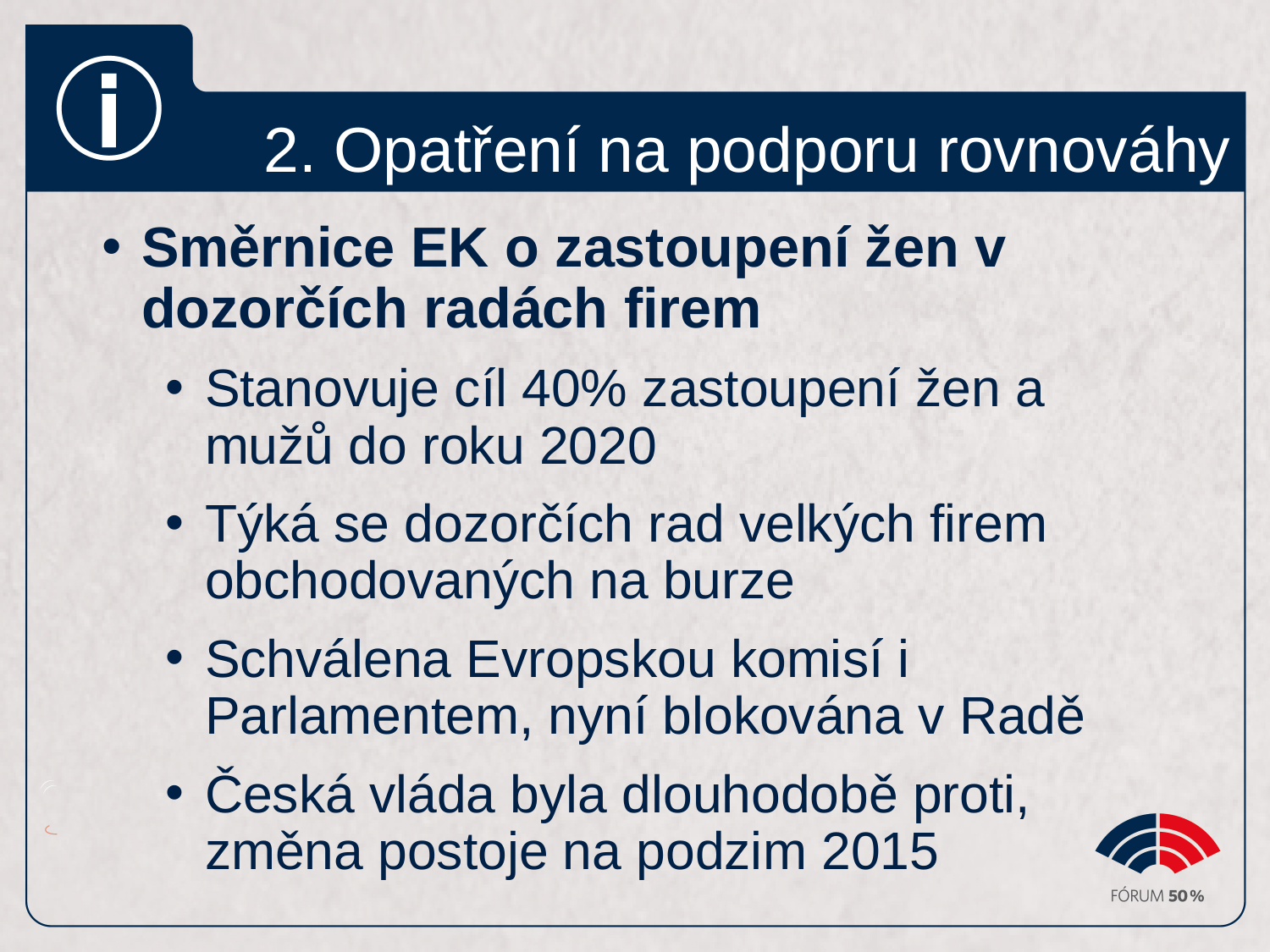

# 2. Opatření na podporu rovnováhy
Směrnice EK o zastoupení žen v dozorčích radách firem
Stanovuje cíl 40% zastoupení žen a mužů do roku 2020
Týká se dozorčích rad velkých firem obchodovaných na burze
Schválena Evropskou komisí i Parlamentem, nyní blokována v Radě
Česká vláda byla dlouhodobě proti, změna postoje na podzim 2015